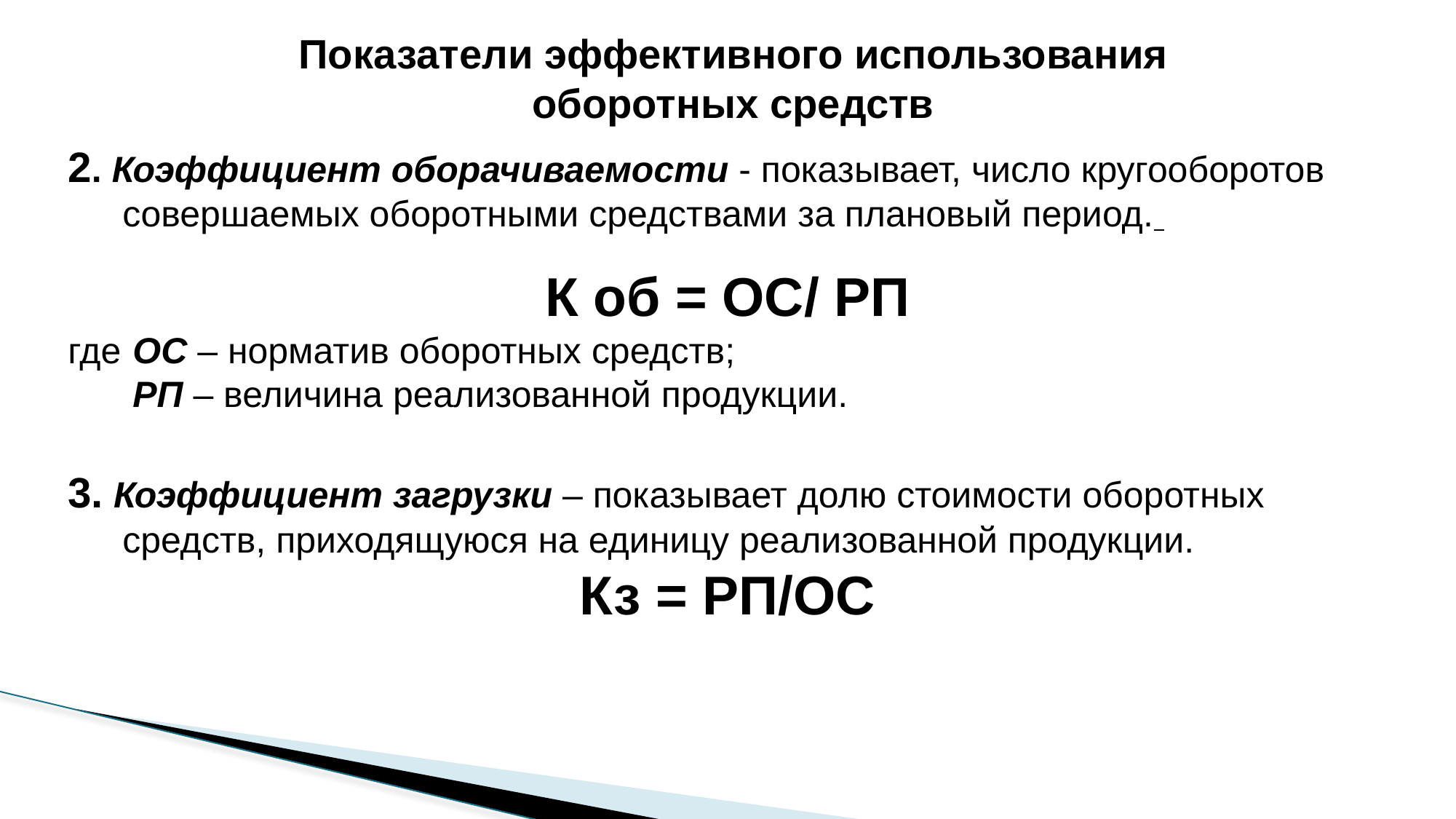

Показатели эффективного использования оборотных средств
2. Коэффициент оборачиваемости - показывает, число кругооборотов совершаемых оборотными средствами за плановый период.
К об = ОС/ РП
где	 ОС – норматив оборотных средств;
	 РП – величина реализованной продукции.

3. Коэффициент загрузки – показывает долю стоимости оборотных средств, приходящуюся на единицу реализованной продукции.
Кз = РП/ОС